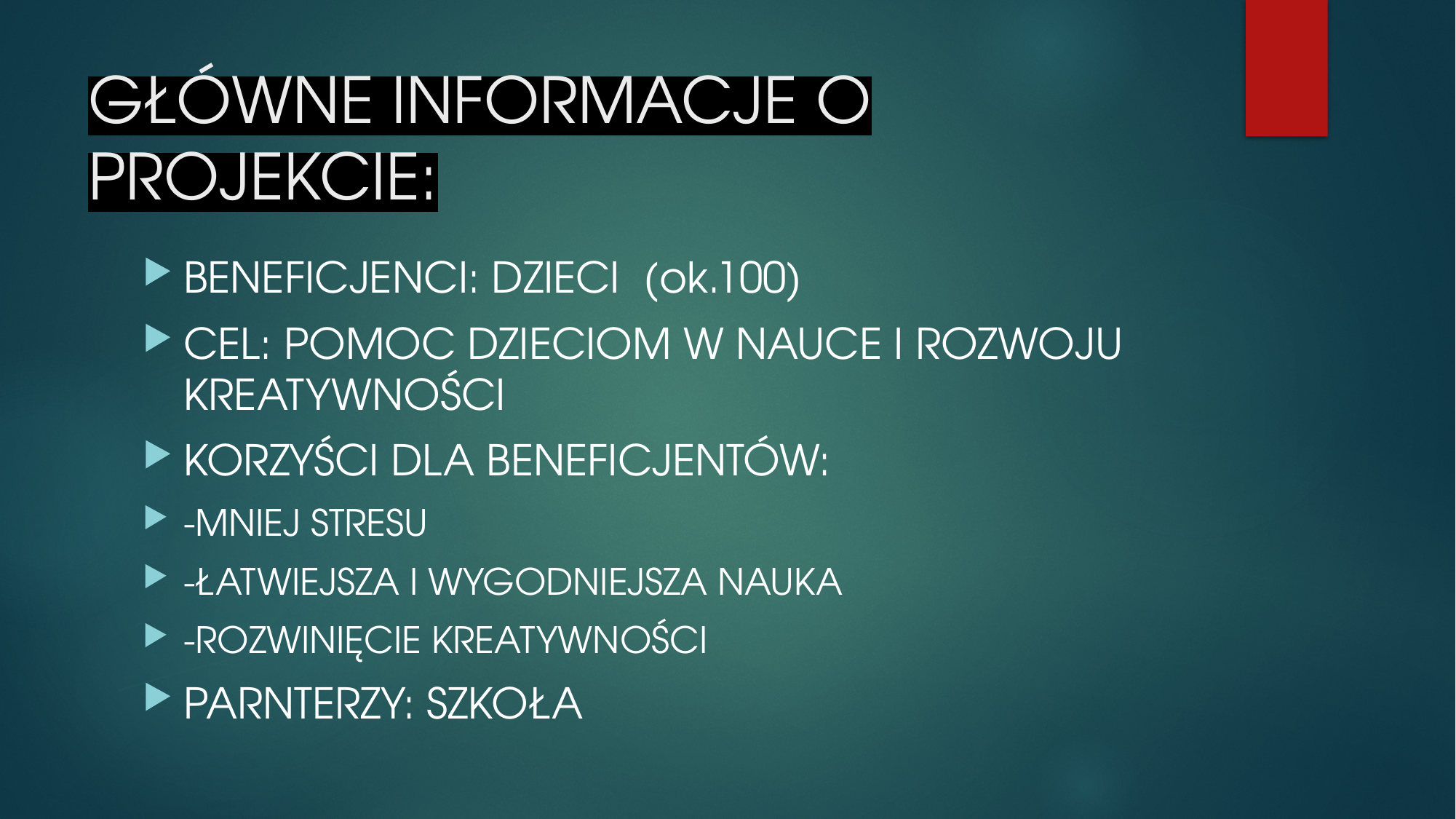

# GŁÓWNE INFORMACJE O PROJEKCIE:
BENEFICJENCI: DZIECI  (ok.100)
CEL: POMOC DZIECIOM W NAUCE I ROZWOJU KREATYWNOŚCI
KORZYŚCI DLA BENEFICJENTÓW:
-MNIEJ STRESU
-ŁATWIEJSZA I WYGODNIEJSZA NAUKA
-ROZWINIĘCIE KREATYWNOŚCI
PARNTERZY: SZKOŁA